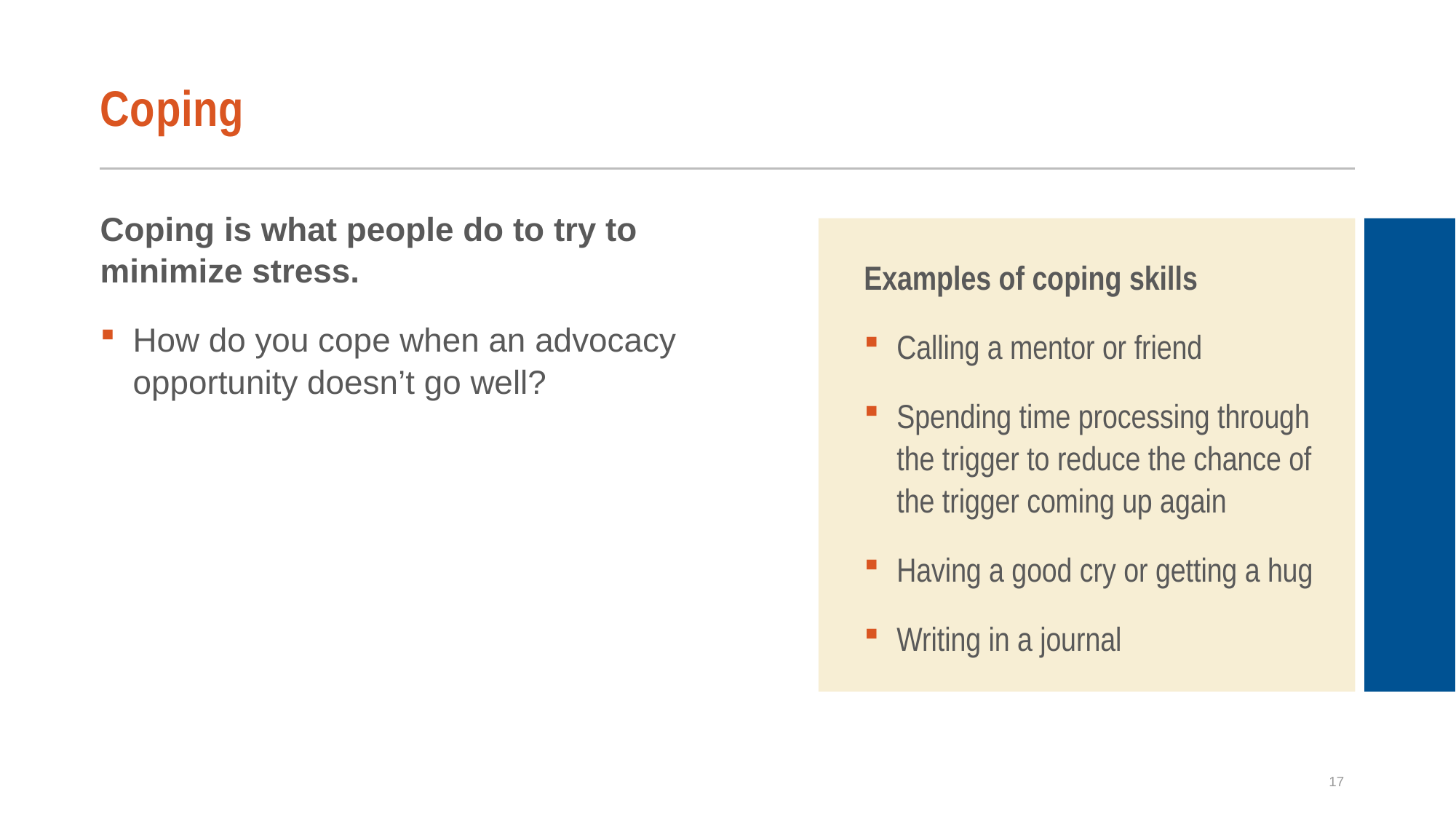

# Coping
Coping is what people do to try to minimize stress.
How do you cope when an advocacy opportunity doesn’t go well?

Examples of coping skills
Calling a mentor or friend
Spending time processing through the trigger to reduce the chance of the trigger coming up again
Having a good cry or getting a hug
Writing in a journal
17